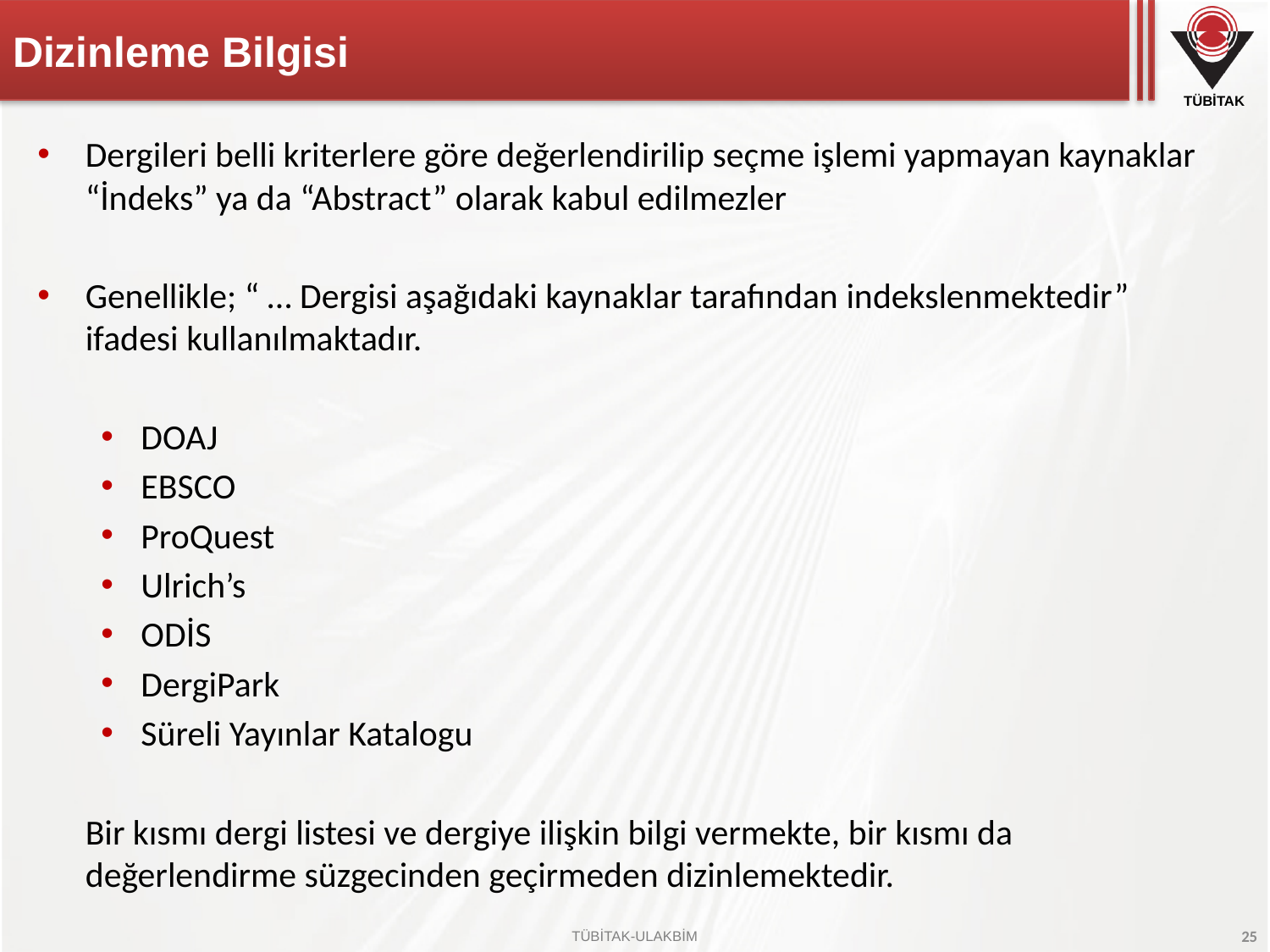

# Dizinleme Bilgisi
Dergileri belli kriterlere göre değerlendirilip seçme işlemi yapmayan kaynaklar “İndeks” ya da “Abstract” olarak kabul edilmezler

Genellikle; “ … Dergisi aşağıdaki kaynaklar tarafından indekslenmektedir” ifadesi kullanılmaktadır.

DOAJ
EBSCO
ProQuest
Ulrich’s
ODİS
DergiPark
Süreli Yayınlar Katalogu

	Bir kısmı dergi listesi ve dergiye ilişkin bilgi vermekte, bir kısmı da değerlendirme süzgecinden geçirmeden dizinlemektedir.